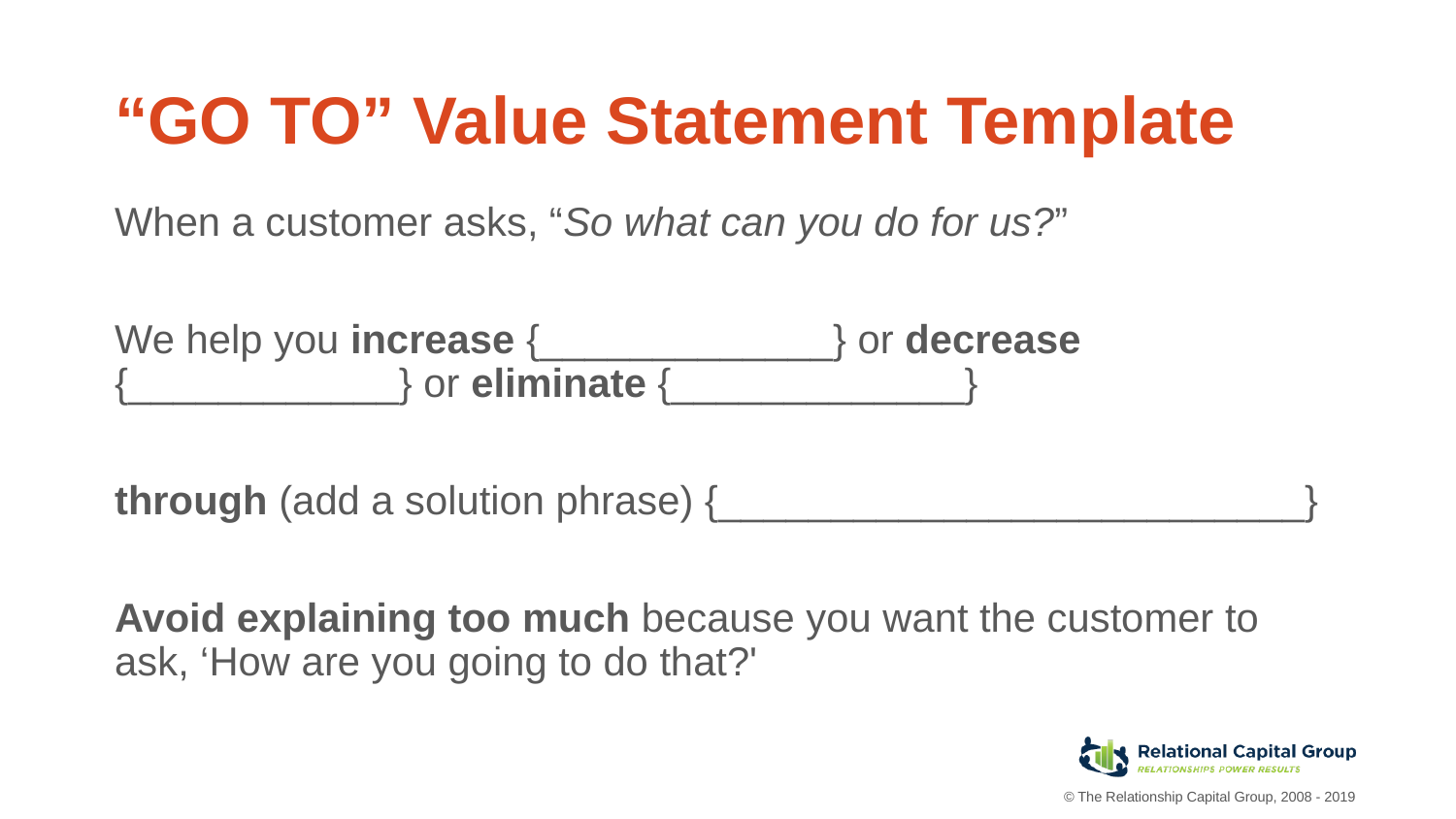

# “GO TO” Value Statement Template
When a customer asks, “So what can you do for us?”

We help you increase {_____________} or decrease {____________} or eliminate {_____________}

through (add a solution phrase) {__________________________}

Avoid explaining too much because you want the customer to ask, ‘How are you going to do that?'